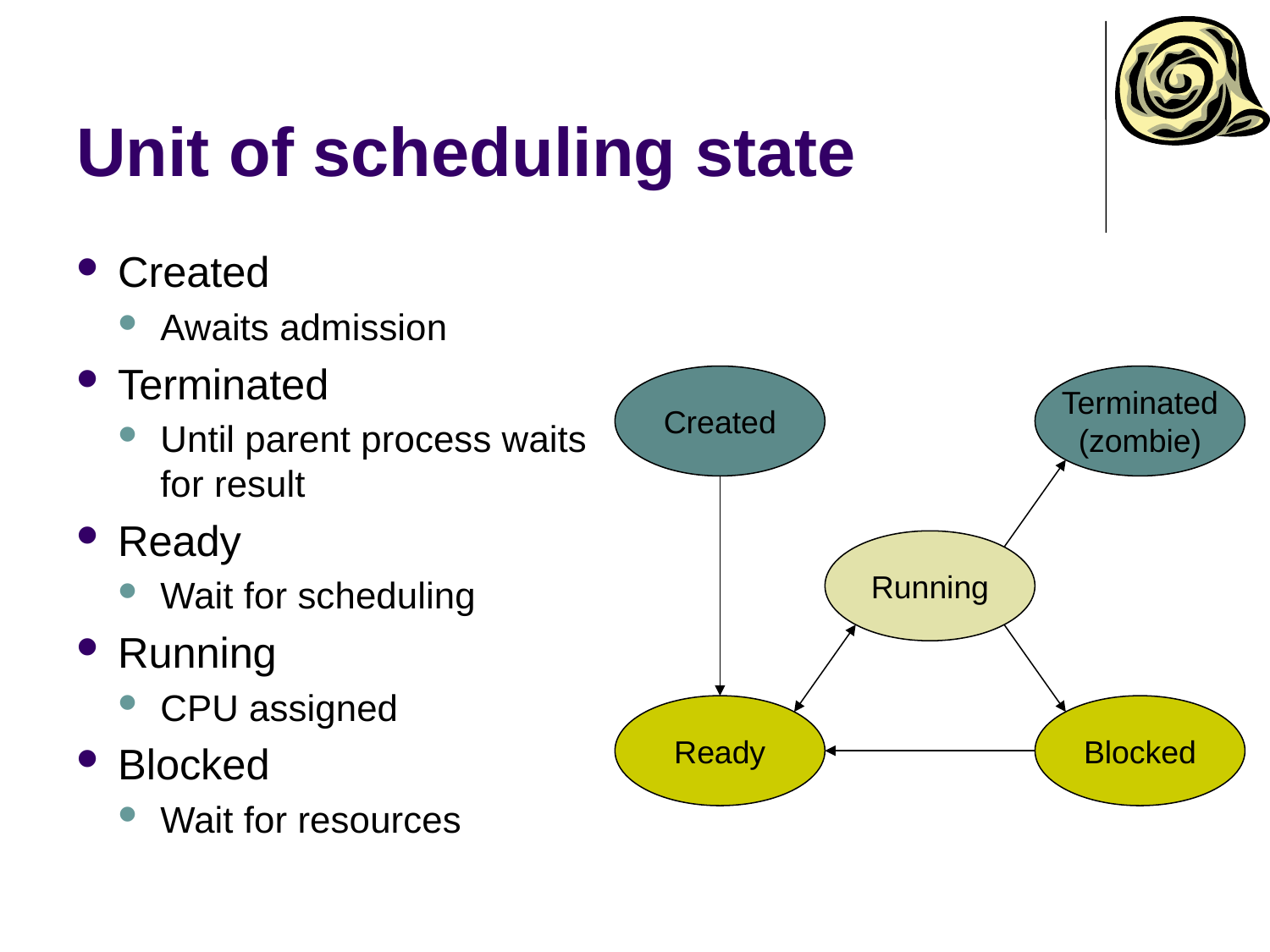

# Unit of scheduling state
Created
Awaits admission
Terminated
Until parent process waits for result
Ready
Wait for scheduling
Running
CPU assigned
Blocked
Wait for resources
Created
Terminated
(zombie)
Running
Ready
Blocked